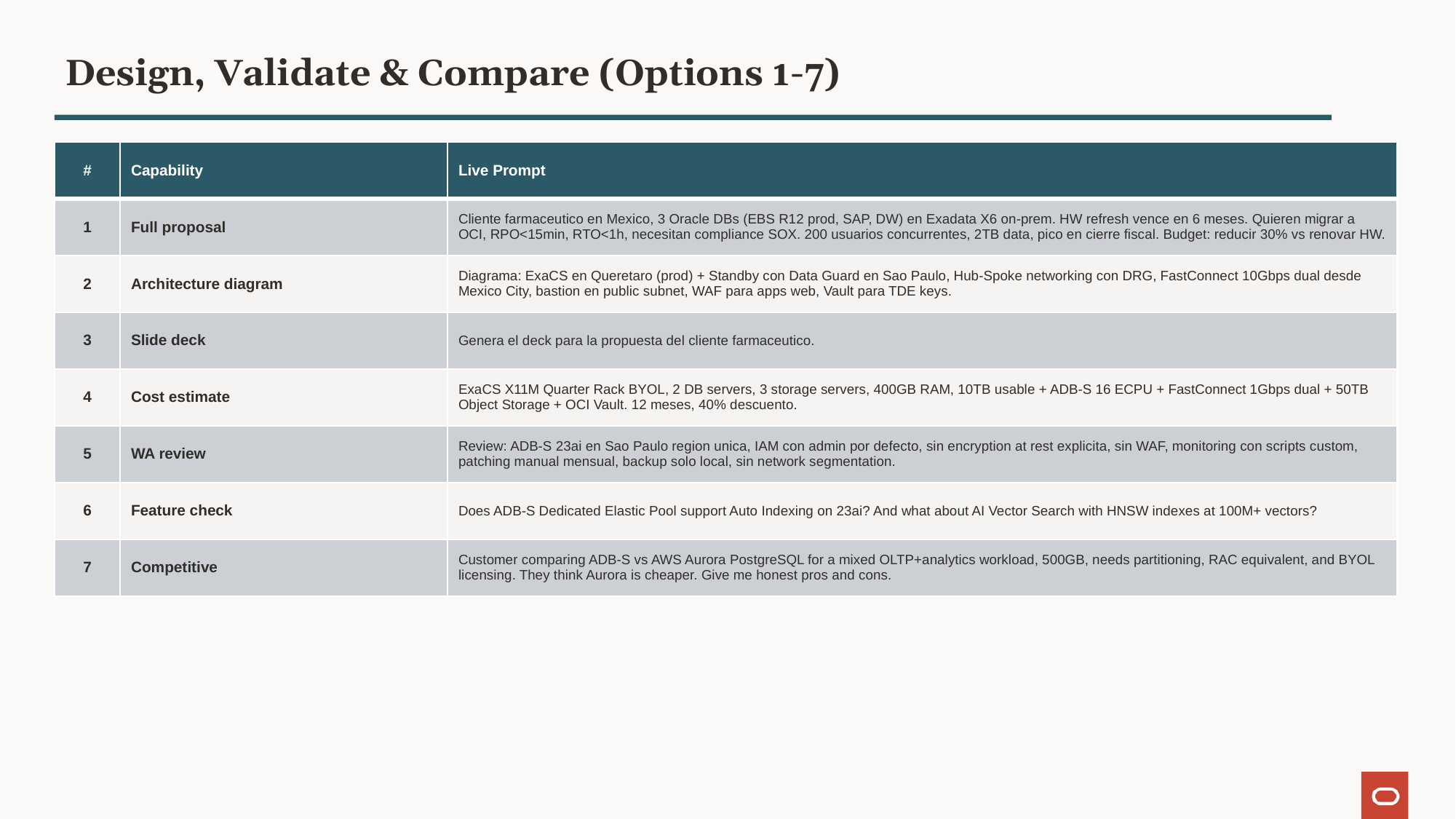

Design, Validate & Compare (Options 1-7)

| # | Capability | Live Prompt |
| --- | --- | --- |
| 1 | Full proposal | Cliente farmaceutico en Mexico, 3 Oracle DBs (EBS R12 prod, SAP, DW) en Exadata X6 on-prem. HW refresh vence en 6 meses. Quieren migrar a OCI, RPO<15min, RTO<1h, necesitan compliance SOX. 200 usuarios concurrentes, 2TB data, pico en cierre fiscal. Budget: reducir 30% vs renovar HW. |
| 2 | Architecture diagram | Diagrama: ExaCS en Queretaro (prod) + Standby con Data Guard en Sao Paulo, Hub-Spoke networking con DRG, FastConnect 10Gbps dual desde Mexico City, bastion en public subnet, WAF para apps web, Vault para TDE keys. |
| 3 | Slide deck | Genera el deck para la propuesta del cliente farmaceutico. |
| 4 | Cost estimate | ExaCS X11M Quarter Rack BYOL, 2 DB servers, 3 storage servers, 400GB RAM, 10TB usable + ADB-S 16 ECPU + FastConnect 1Gbps dual + 50TB Object Storage + OCI Vault. 12 meses, 40% descuento. |
| 5 | WA review | Review: ADB-S 23ai en Sao Paulo region unica, IAM con admin por defecto, sin encryption at rest explicita, sin WAF, monitoring con scripts custom, patching manual mensual, backup solo local, sin network segmentation. |
| 6 | Feature check | Does ADB-S Dedicated Elastic Pool support Auto Indexing on 23ai? And what about AI Vector Search with HNSW indexes at 100M+ vectors? |
| 7 | Competitive | Customer comparing ADB-S vs AWS Aurora PostgreSQL for a mixed OLTP+analytics workload, 500GB, needs partitioning, RAC equivalent, and BYOL licensing. They think Aurora is cheaper. Give me honest pros and cons. |